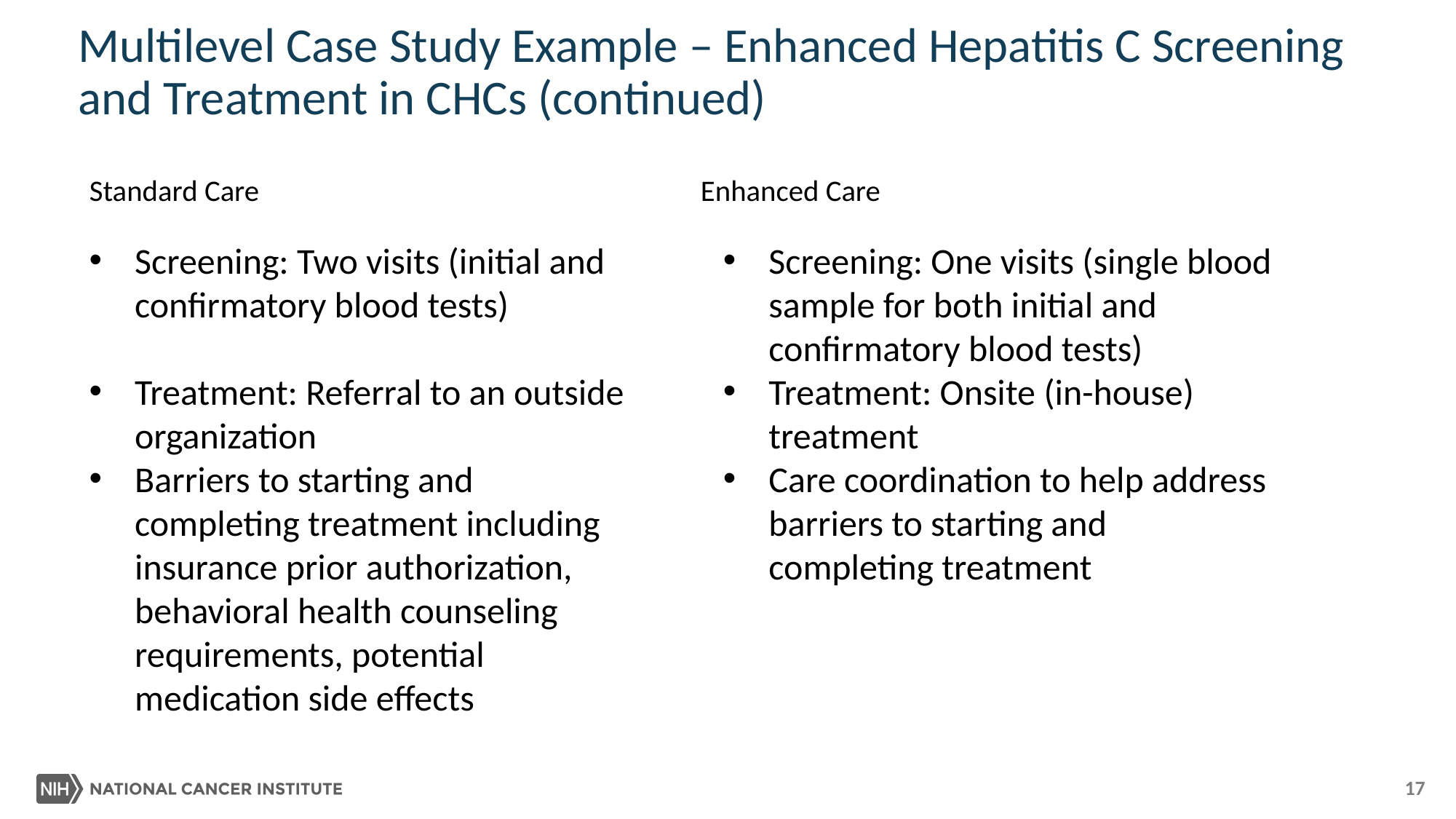

# Multilevel Case Study Example – Enhanced Hepatitis C Screening and Treatment in CHCs (continued)
Standard Care						Enhanced Care
Screening: One visits (single blood sample for both initial and confirmatory blood tests)
Treatment: Onsite (in-house) treatment
Care coordination to help address barriers to starting and completing treatment
Screening: Two visits (initial and confirmatory blood tests)

Treatment: Referral to an outside organization
Barriers to starting and completing treatment including insurance prior authorization, behavioral health counseling requirements, potential medication side effects